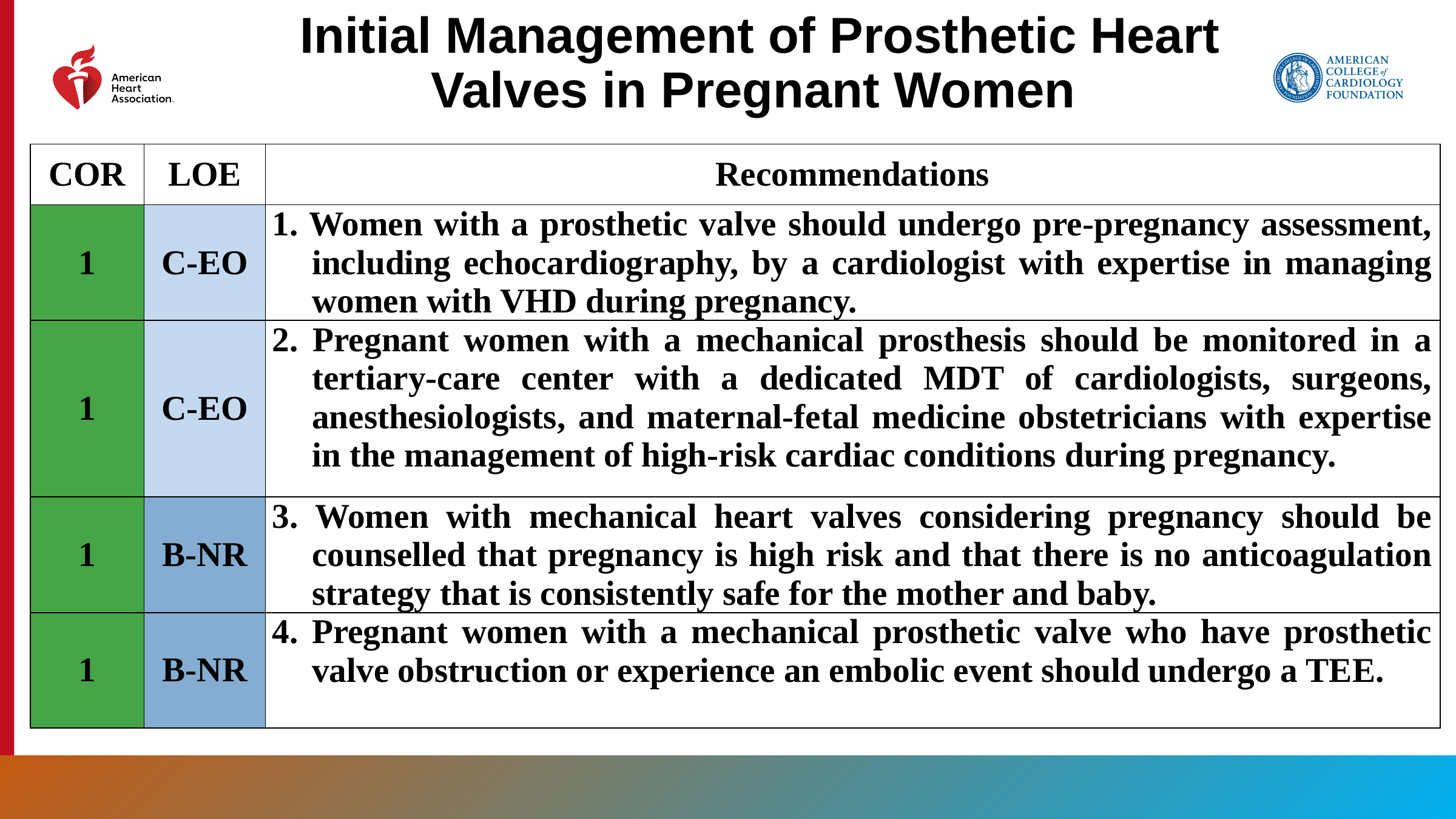

# Initial Management of Prosthetic Heart Valves in Pregnant Women
| COR | LOE | Recommendations |
| --- | --- | --- |
| 1 | C-EO | 1. Women with a prosthetic valve should undergo pre-pregnancy assessment, including echocardiography, by a cardiologist with expertise in managing women with VHD during pregnancy. |
| 1 | C-EO | 2. Pregnant women with a mechanical prosthesis should be monitored in a tertiary-care center with a dedicated MDT of cardiologists, surgeons, anesthesiologists, and maternal-fetal medicine obstetricians with expertise in the management of high-risk cardiac conditions during pregnancy. |
| 1 | B-NR | 3. Women with mechanical heart valves considering pregnancy should be counselled that pregnancy is high risk and that there is no anticoagulation strategy that is consistently safe for the mother and baby. |
| 1 | B-NR | 4. Pregnant women with a mechanical prosthetic valve who have prosthetic valve obstruction or experience an embolic event should undergo a TEE. |
194